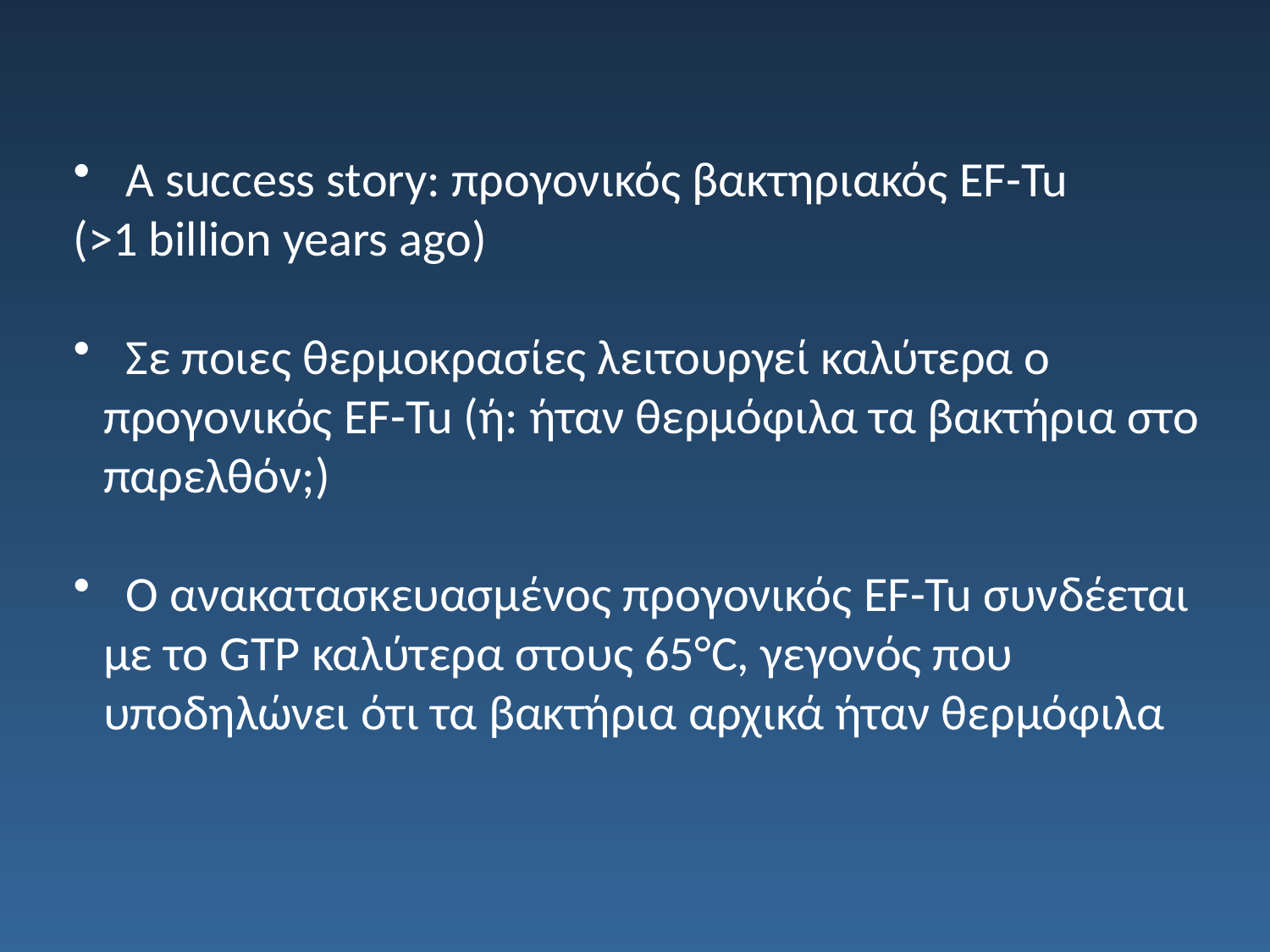

A success story: προγονικός βακτηριακός EF-Tu
(>1 billion years ago)

  Σε ποιες θερμοκρασίες λειτουργεί καλύτερα ο προγονικός EF-Tu (ή: ήταν θερμόφιλα τα βακτήρια στο παρελθόν;)

  Ο ανακατασκευασμένος προγονικός EF-Tu συνδέεται με το GTP καλύτερα στους 65°C, γεγονός που υποδηλώνει ότι τα βακτήρια αρχικά ήταν θερμόφιλα